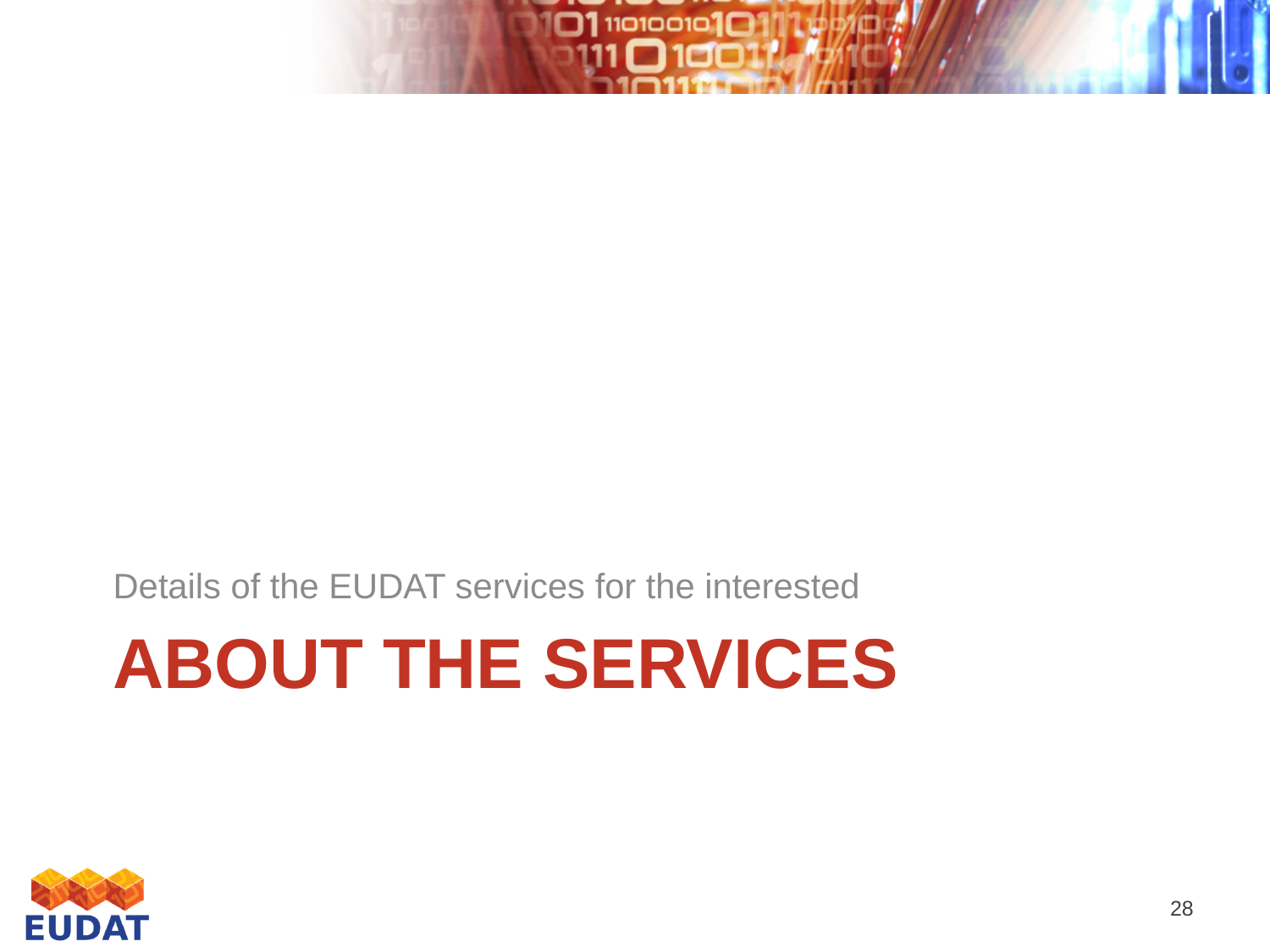

Details of the EUDAT services for the interested
# About the Services

28